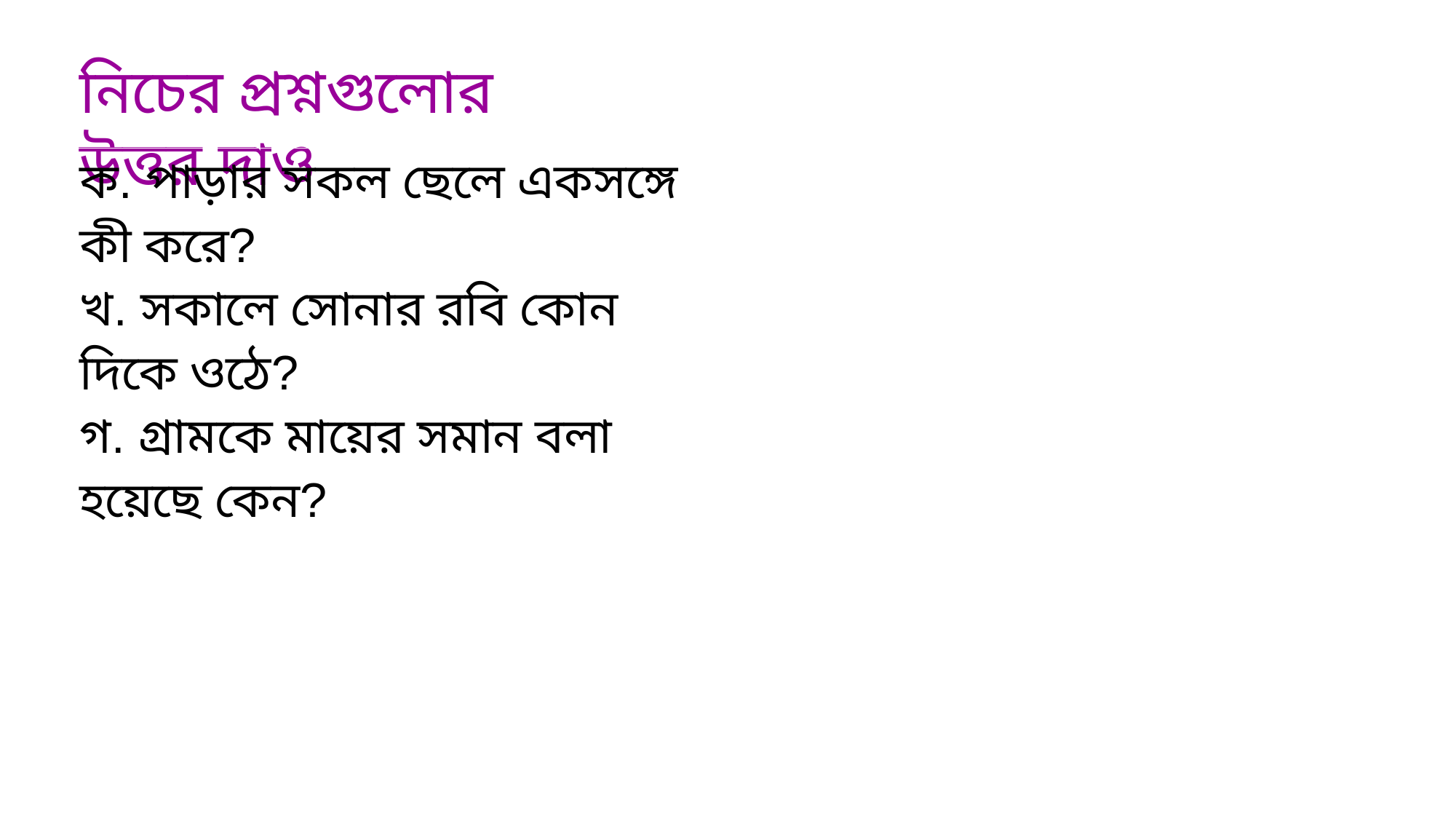

নিচের প্রশ্নগুলোর উত্তর দাও
| ক. পাড়ার সকল ছেলে একসঙ্গে কী করে? |
| --- |
| খ. সকালে সোনার রবি কোন দিকে ওঠে? |
| গ. গ্রামকে মায়ের সমান বলা হয়েছে কেন? |